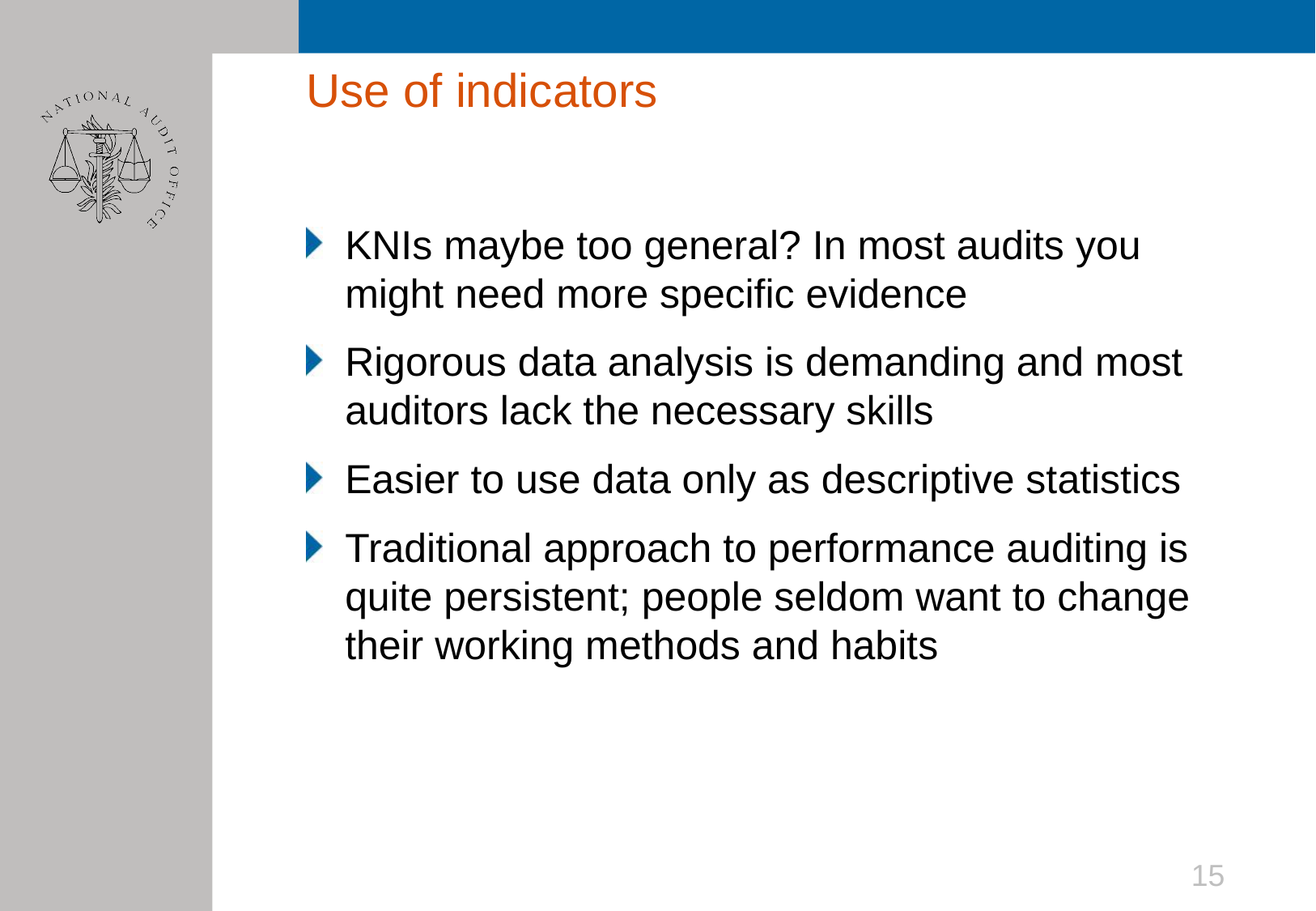

# Use of indicators
KNIs maybe too general? In most audits you might need more specific evidence
Rigorous data analysis is demanding and most auditors lack the necessary skills
Easier to use data only as descriptive statistics
Traditional approach to performance auditing is quite persistent; people seldom want to change their working methods and habits

15